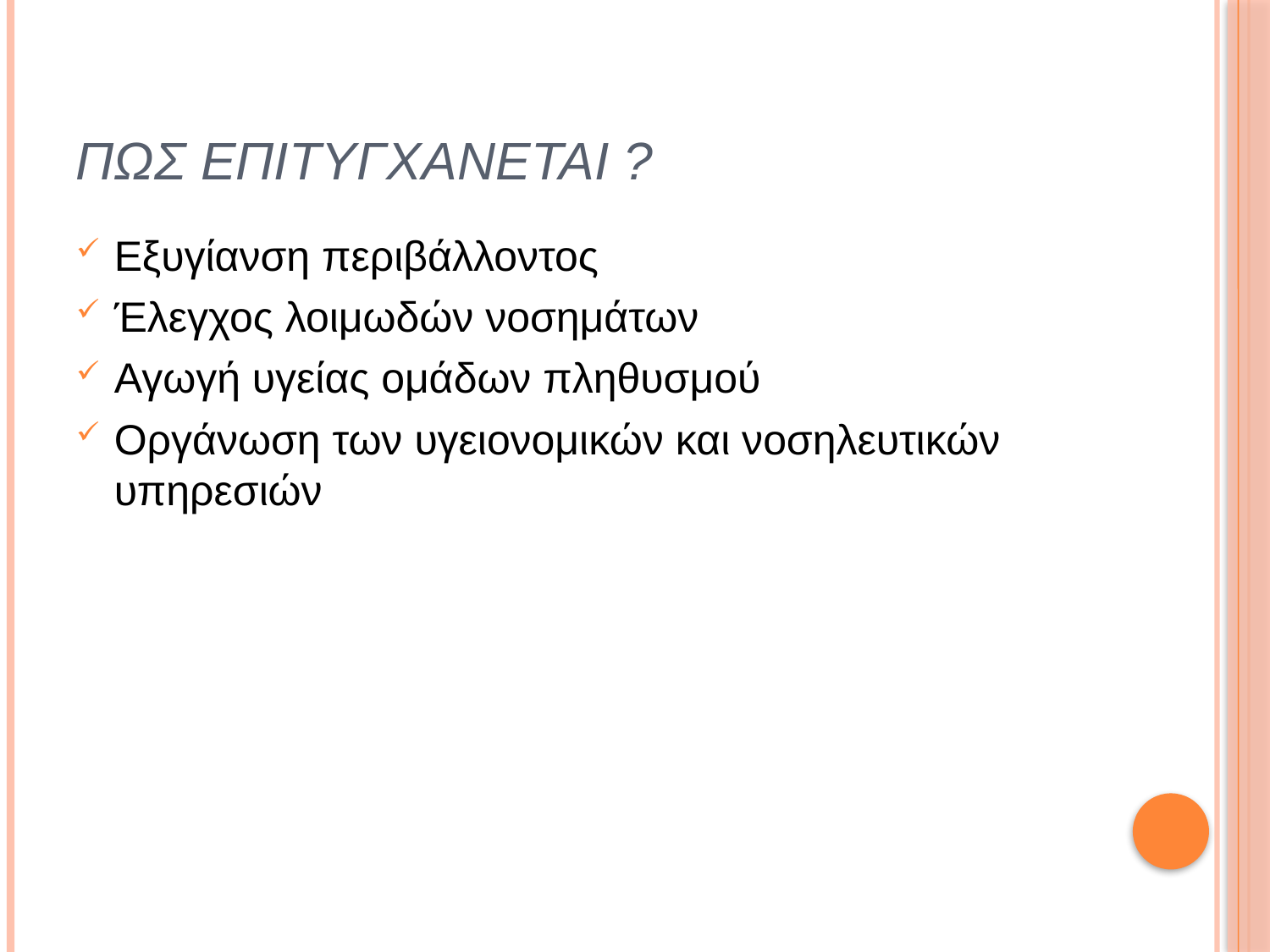

# Πωσ επιτυγχανεται ?
Εξυγίανση περιβάλλοντος
Έλεγχος λοιμωδών νοσημάτων
Αγωγή υγείας ομάδων πληθυσμού
Οργάνωση των υγειονομικών και νοσηλευτικών υπηρεσιών